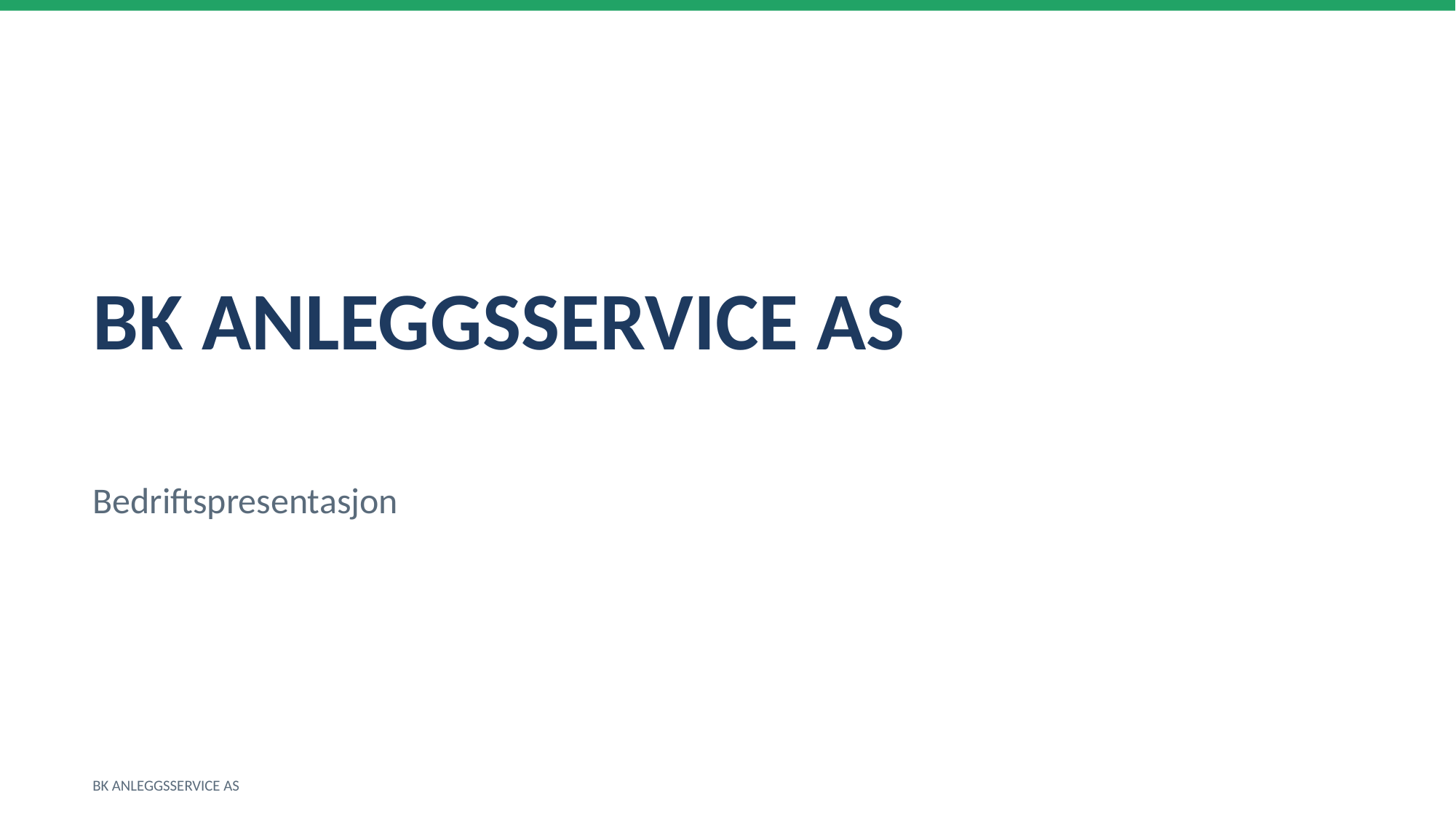

BK ANLEGGSSERVICE AS
Bedriftspresentasjon
BK ANLEGGSSERVICE AS